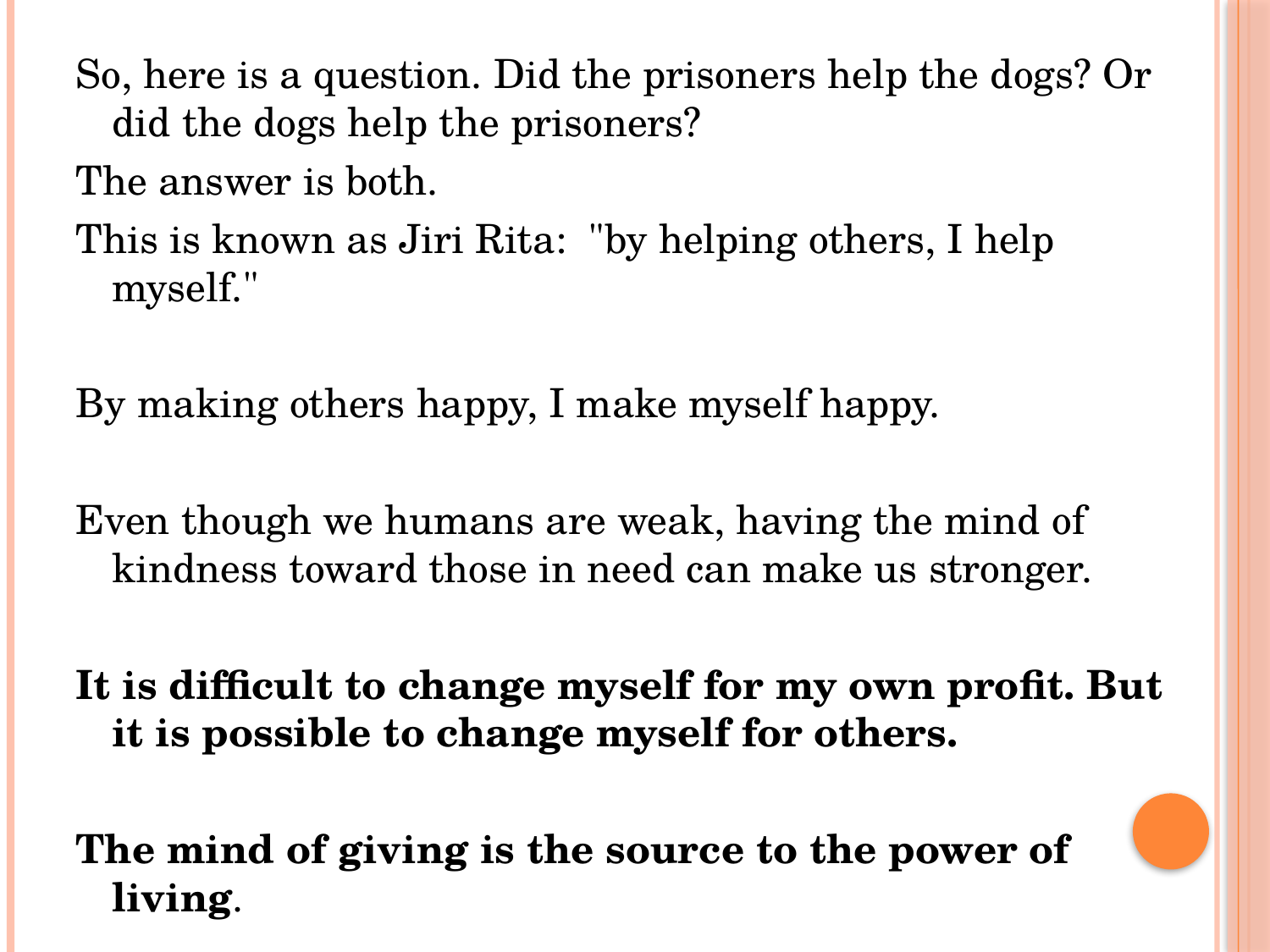

So, here is a question. Did the prisoners help the dogs? Or did the dogs help the prisoners?
The answer is both.
This is known as Jiri Rita:  "by helping others, I help myself."

By making others happy, I make myself happy.

Even though we humans are weak, having the mind of kindness toward those in need can make us stronger.

It is difficult to change myself for my own profit. But it is possible to change myself for others.

The mind of giving is the source to the power of living.